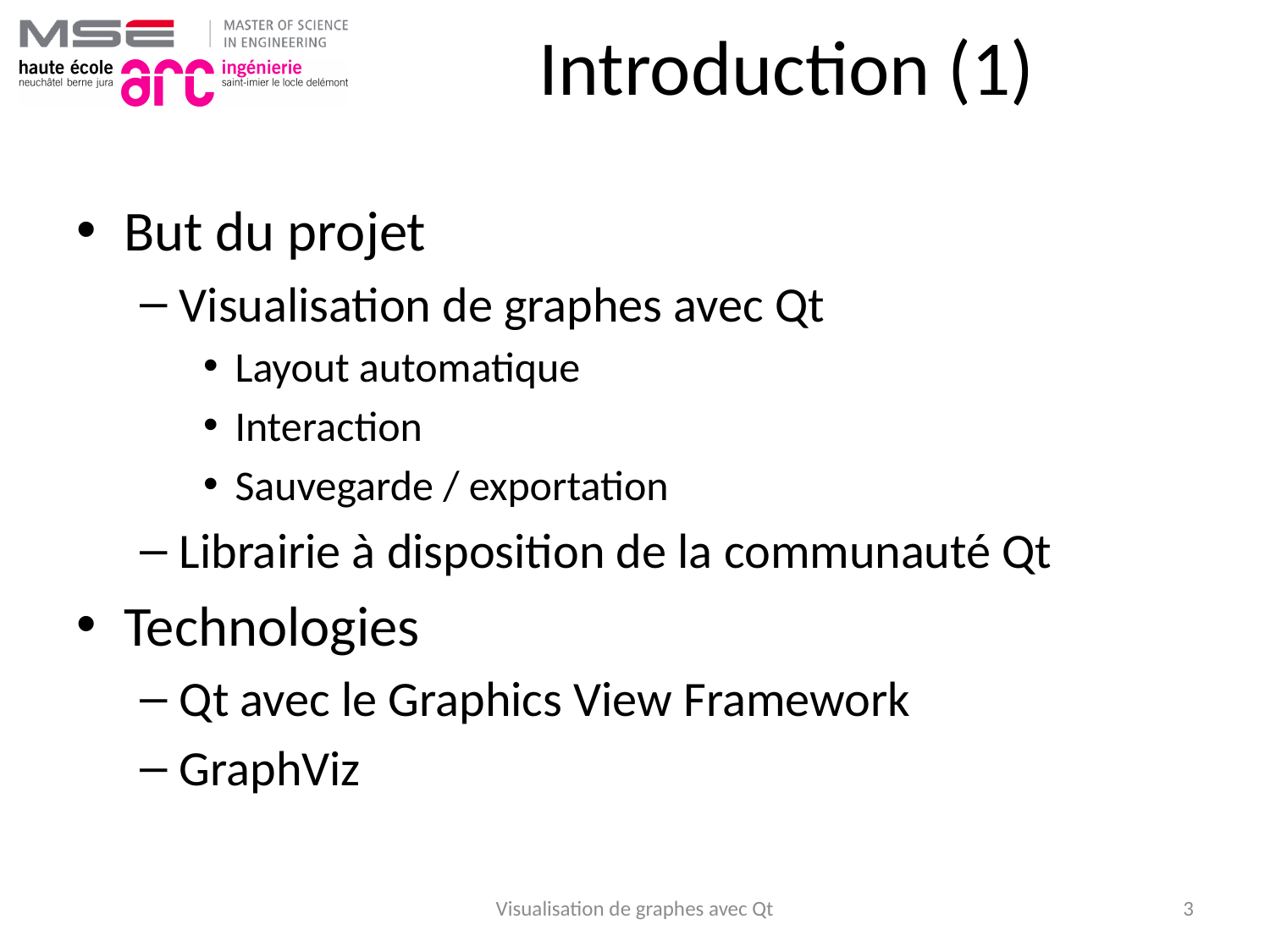

# Introduction (1)
But du projet
Visualisation de graphes avec Qt
Layout automatique
Interaction
Sauvegarde / exportation
Librairie à disposition de la communauté Qt
Technologies
Qt avec le Graphics View Framework
GraphViz
Visualisation de graphes avec Qt
3